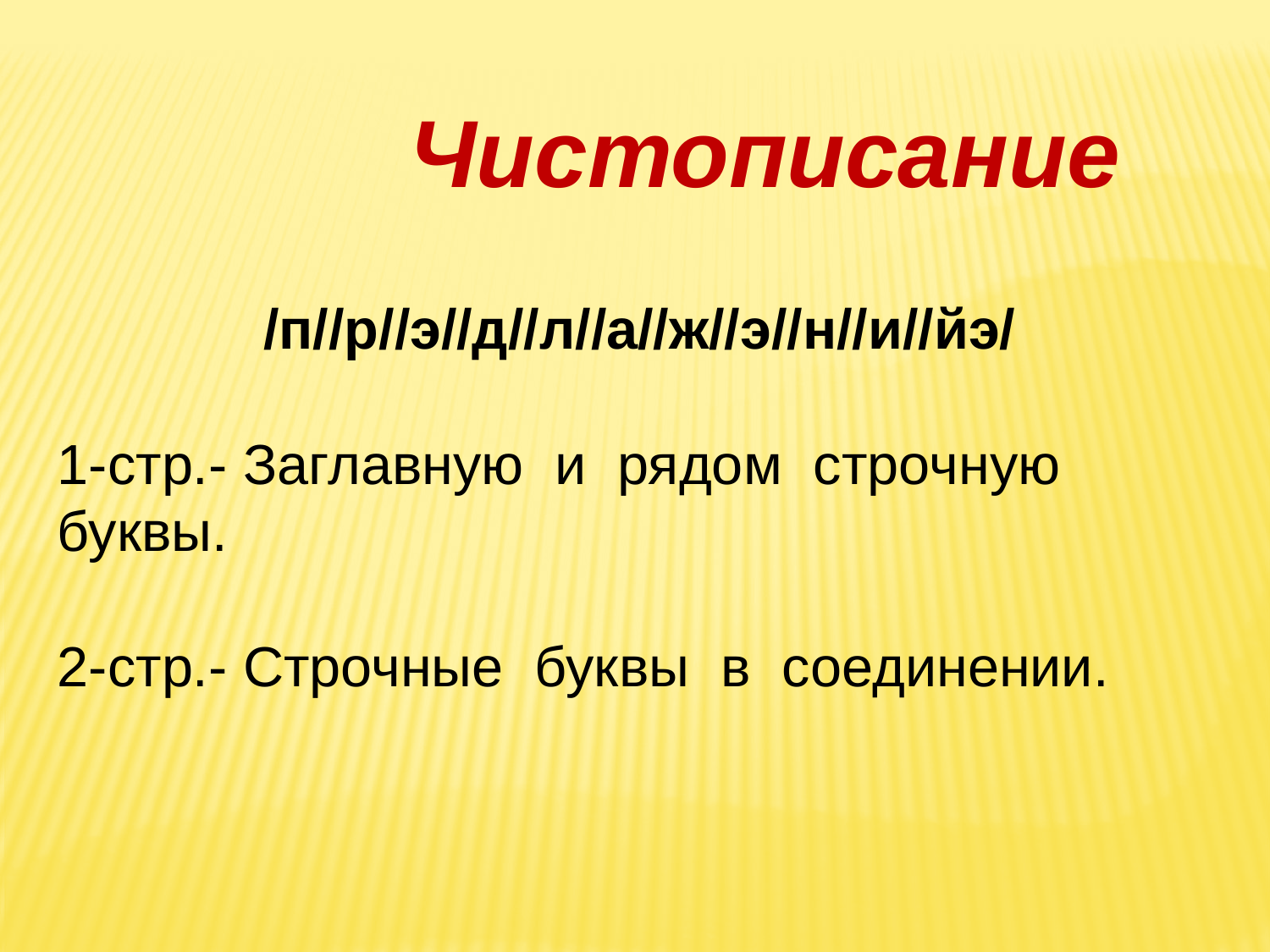

Чистописание
/п//р//э//д//л//а//ж//э//н//и//йэ/

1-стр.- Заглавную  и  рядом  строчную  буквы.

2-стр.- Строчные  буквы  в  соединении.